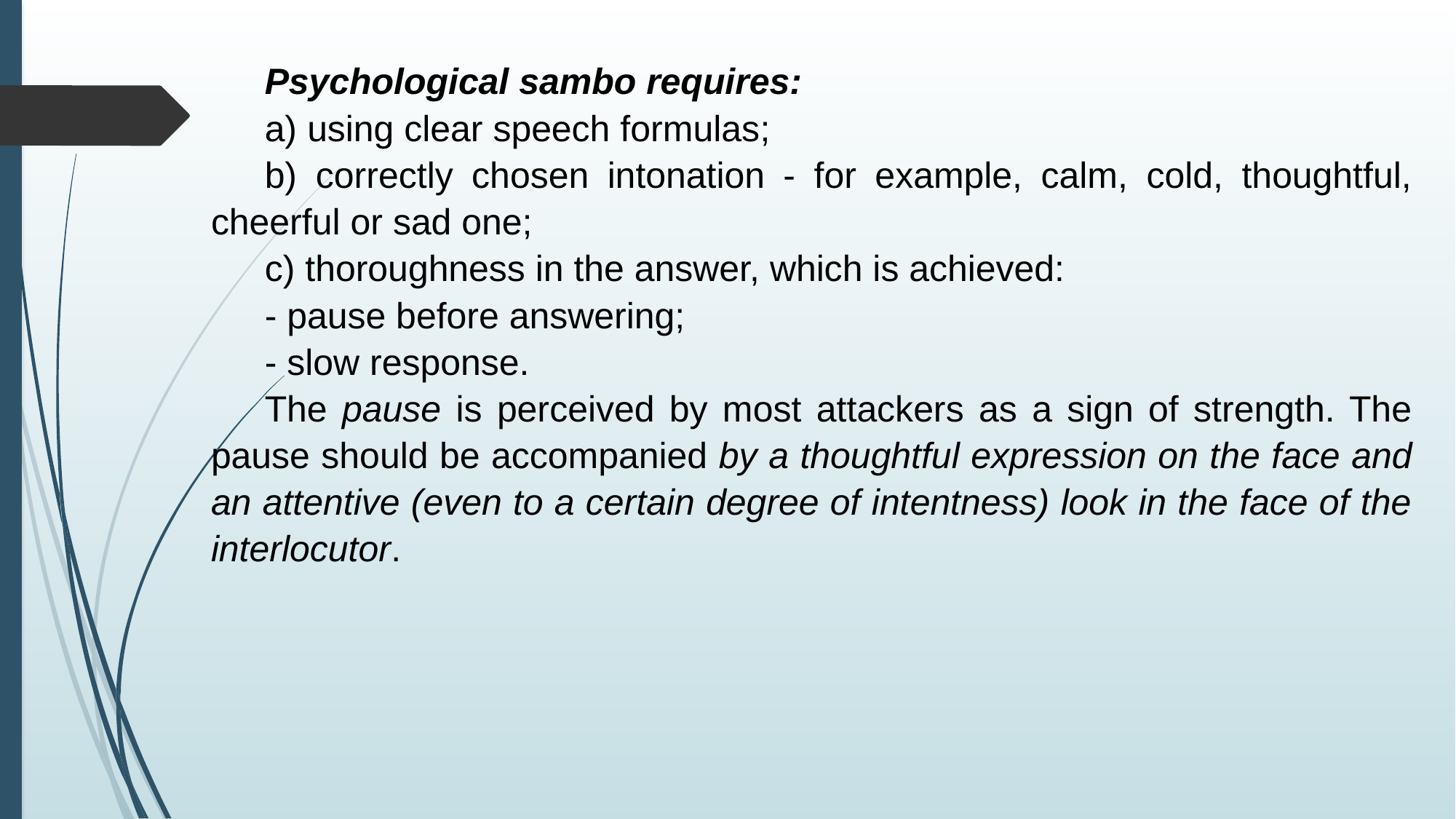

Psychological sambo requires:
a) using clear speech formulas;
b) correctly chosen intonation - for example, calm, cold, thoughtful, cheerful or sad one;
c) thoroughness in the answer, which is achieved:
- pause before answering;
- slow response.
The pause is perceived by most attackers as a sign of strength. The pause should be accompanied by a thoughtful expression on the face and an attentive (even to a certain degree of intentness) look in the face of the interlocutor.